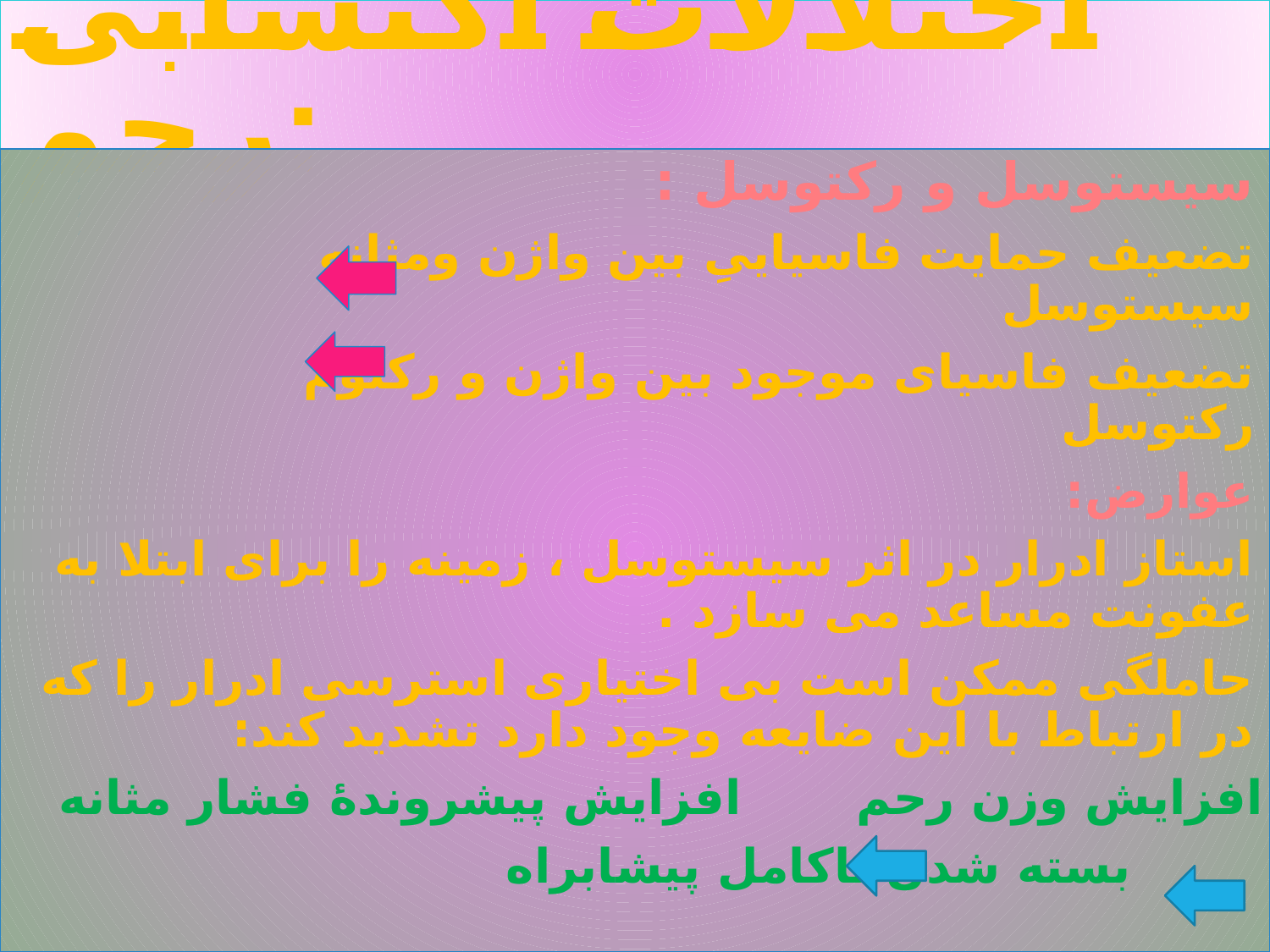

# اختلالات اکتسابی رحم:
سیستوسل و رکتوسل :
تضعیف حمایت فاسیاییِ بین واژن ومثانه      سیستوسل
تضعیف فاسیای موجود بین واژن و رکتوم       رکتوسل
عوارض:
استاز ادرار در اثر سیستوسل ، زمینه را برای ابتلا به عفونت مساعد می سازد .
حاملگی ممکن است بی اختیاری استرسی ادرار را که در ارتباط با این ضایعه وجود دارد تشدید کند:
افزایش وزن رحم       افزایش پیشروندۀ فشار مثانه
        بسته شدن ناکامل پیشابراه